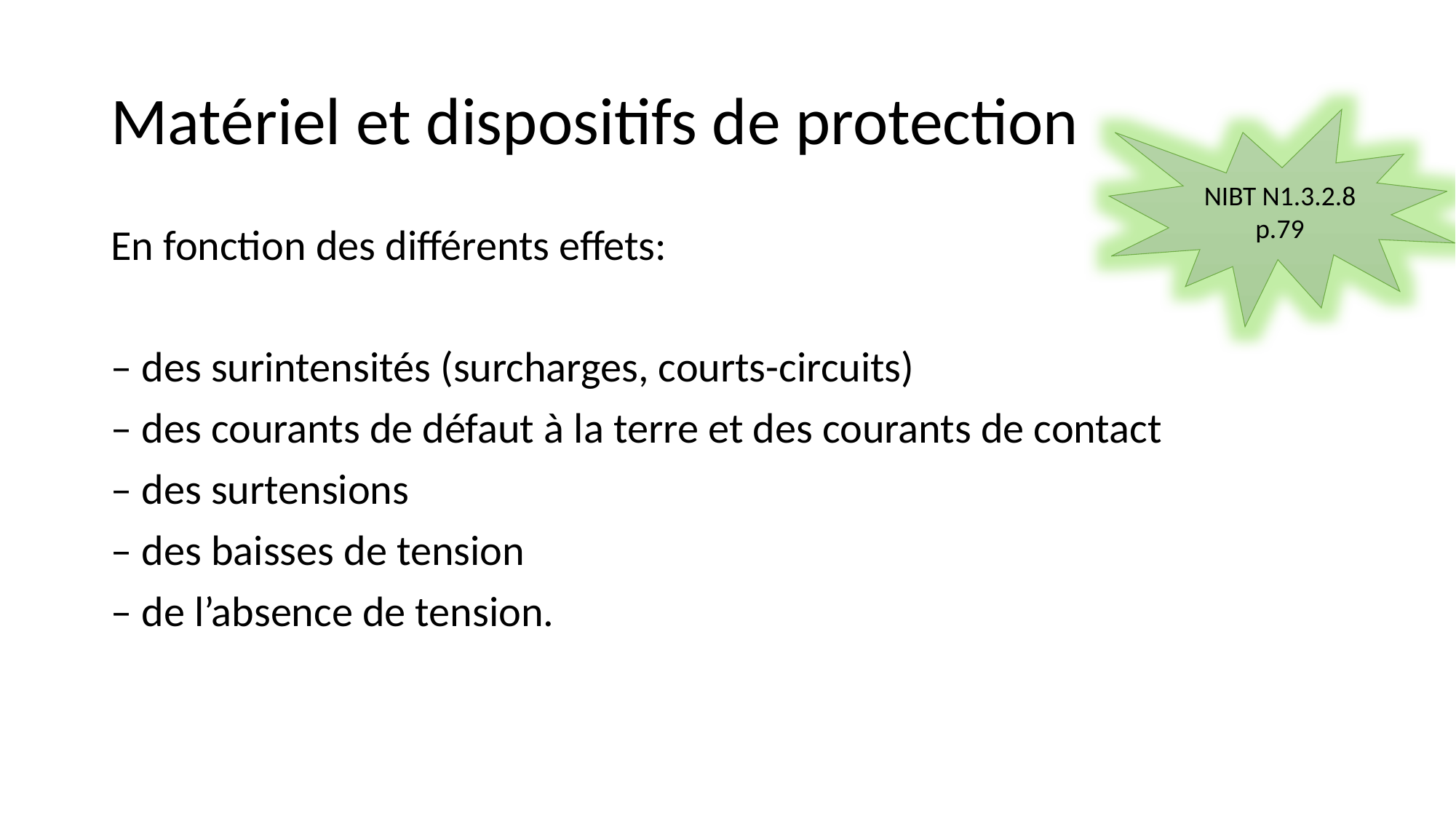

# Matériel et dispositifs de protection
NIBT N1.3.2.8
p.79
En fonction des différents effets:

– des surintensités (surcharges, courts-circuits)
– des courants de défaut à la terre et des courants de contact
– des surtensions
– des baisses de tension
– de l’absence de tension.